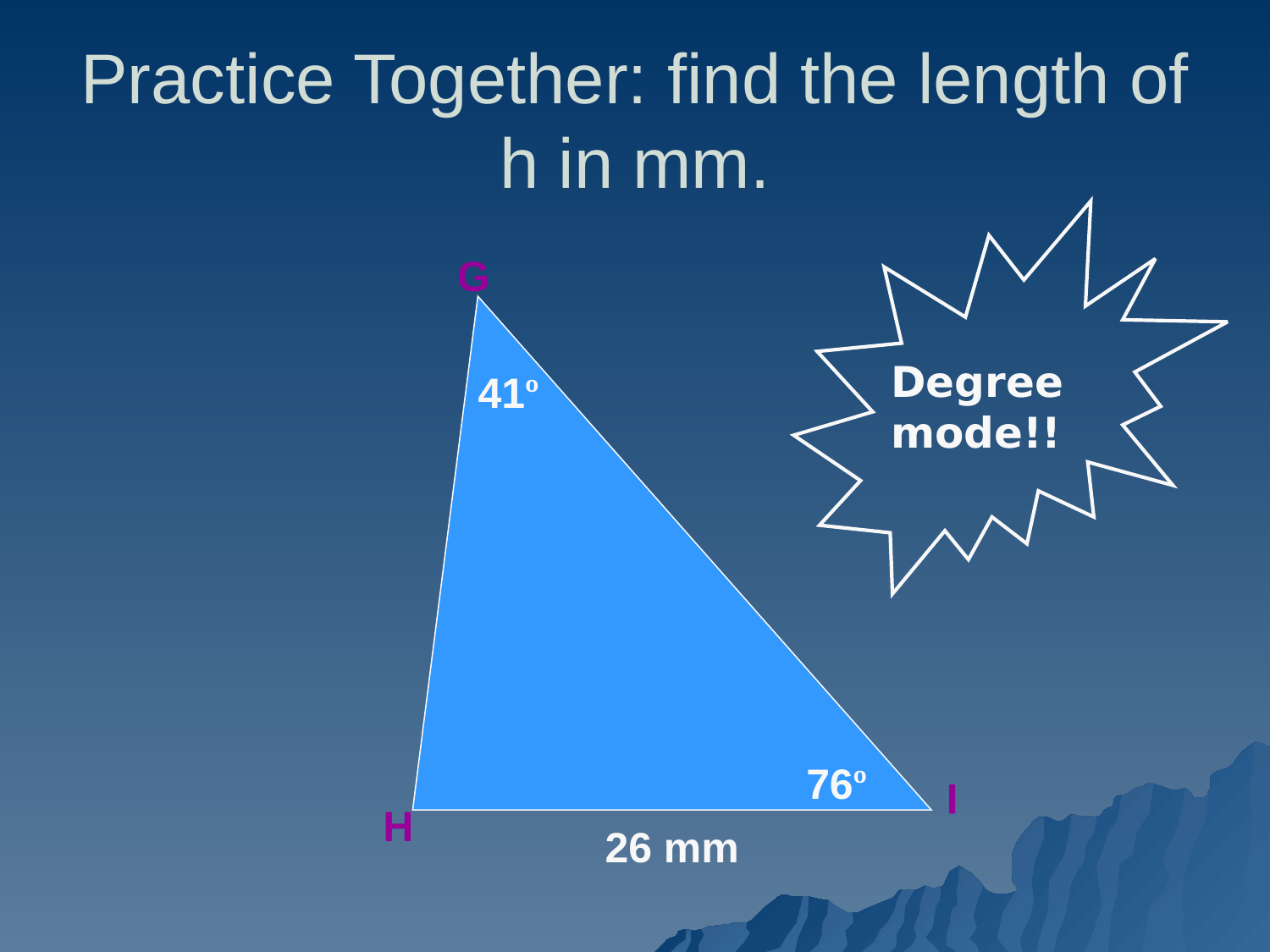

# Practice Together: find the length of h in mm.

G

41º
76º
I
H
26 mm
Degree mode!!